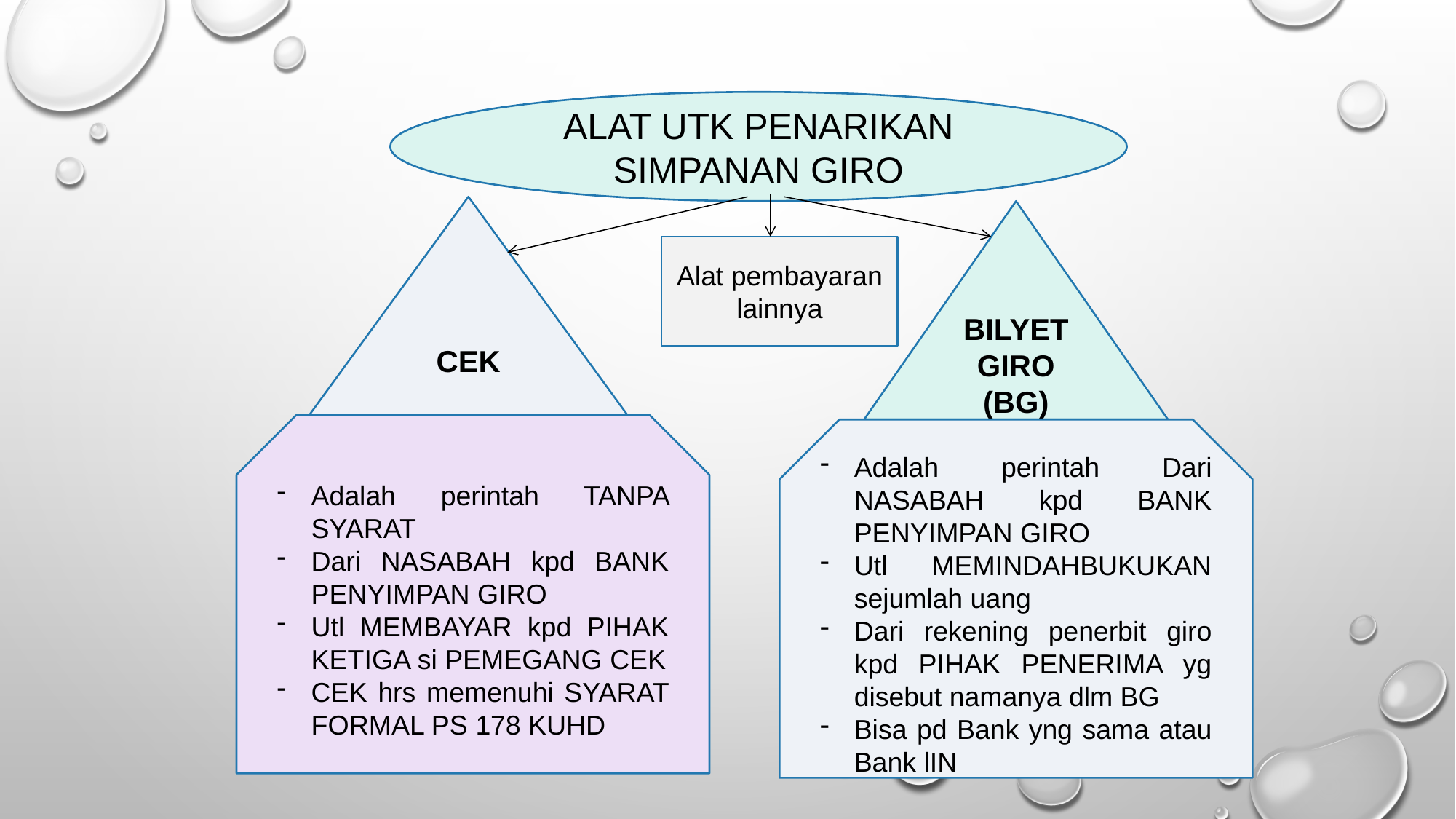

ALAT UTK PENARIKAN SIMPANAN GIRO
CEK
BILYET GIRO
(BG)
Alat pembayaran lainnya
Adalah perintah TANPA SYARAT
Dari NASABAH kpd BANK PENYIMPAN GIRO
Utl MEMBAYAR kpd PIHAK KETIGA si PEMEGANG CEK
CEK hrs memenuhi SYARAT FORMAL PS 178 KUHD
Adalah perintah Dari NASABAH kpd BANK PENYIMPAN GIRO
Utl MEMINDAHBUKUKAN sejumlah uang
Dari rekening penerbit giro kpd PIHAK PENERIMA yg disebut namanya dlm BG
Bisa pd Bank yng sama atau Bank lIN